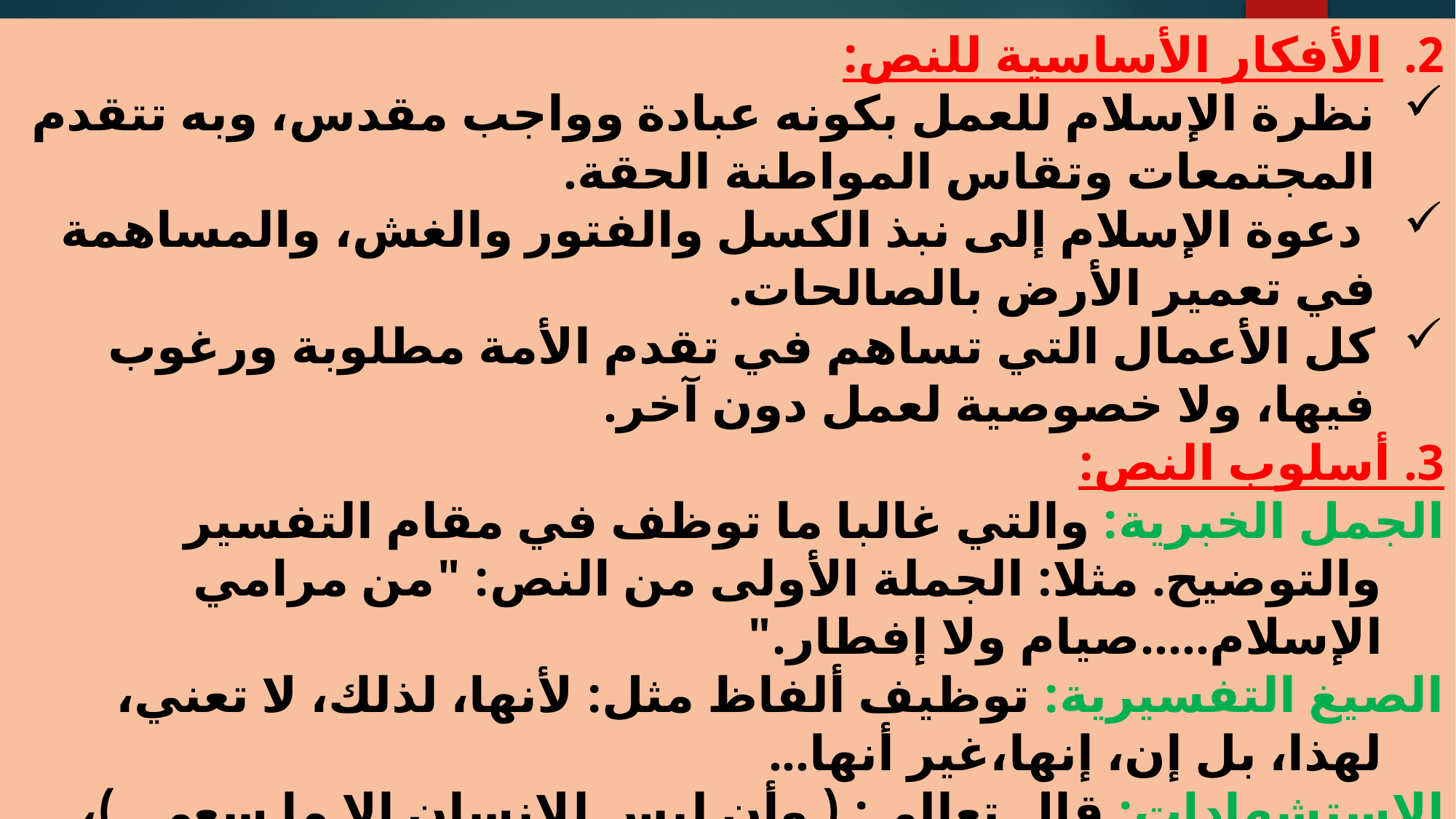

الأفكار الأساسية للنص:
نظرة الإسلام للعمل بكونه عبادة وواجب مقدس، وبه تتقدم المجتمعات وتقاس المواطنة الحقة.
 دعوة الإسلام إلى نبذ الكسل والفتور والغش، والمساهمة في تعمير الأرض بالصالحات.
كل الأعمال التي تساهم في تقدم الأمة مطلوبة ورغوب فيها، ولا خصوصية لعمل دون آخر.
3. أسلوب النص:
الجمل الخبرية: والتي غالبا ما توظف في مقام التفسير والتوضيح. مثلا: الجملة الأولى من النص: "من مرامي الإسلام.....صيام ولا إفطار."
الصيغ التفسيرية: توظيف ألفاظ مثل: لأنها، لذلك، لا تعني، لهذا، بل إن، إنها،غير أنها...
الاستشهادات: قال تعالى: ( وأن ليس للإنسان إلا ما سعى..)، وحديث الرسول صلى الله عليه وسلم: " أخشى ما خشيت على أمتي..."...